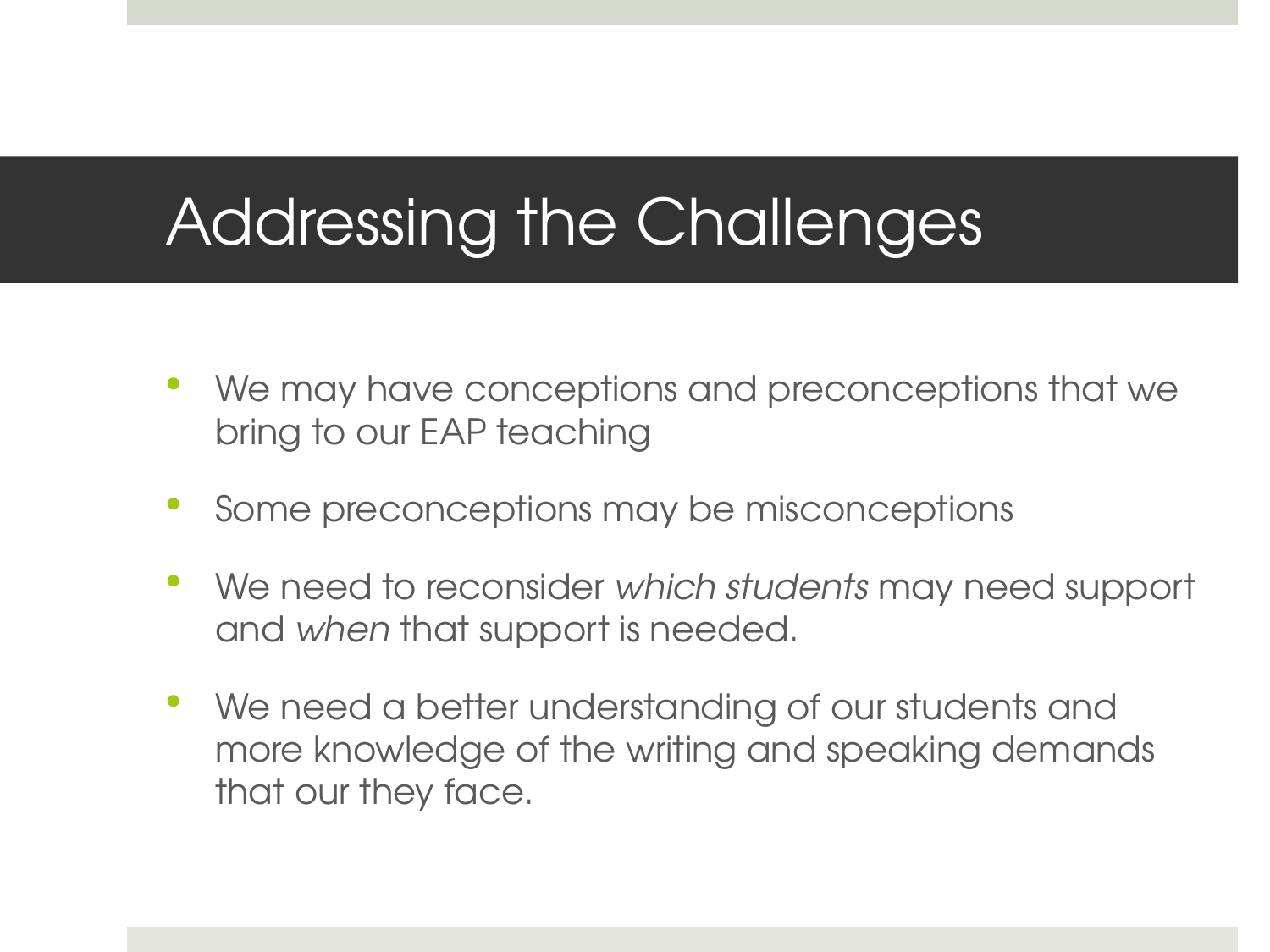

# Addressing the Challenges
We may have conceptions and preconceptions that we bring to our EAP teaching
Some preconceptions may be misconceptions
We need to reconsider which students may need support and when that support is needed.
We need a better understanding of our students and more knowledge of the writing and speaking demands that our they face.